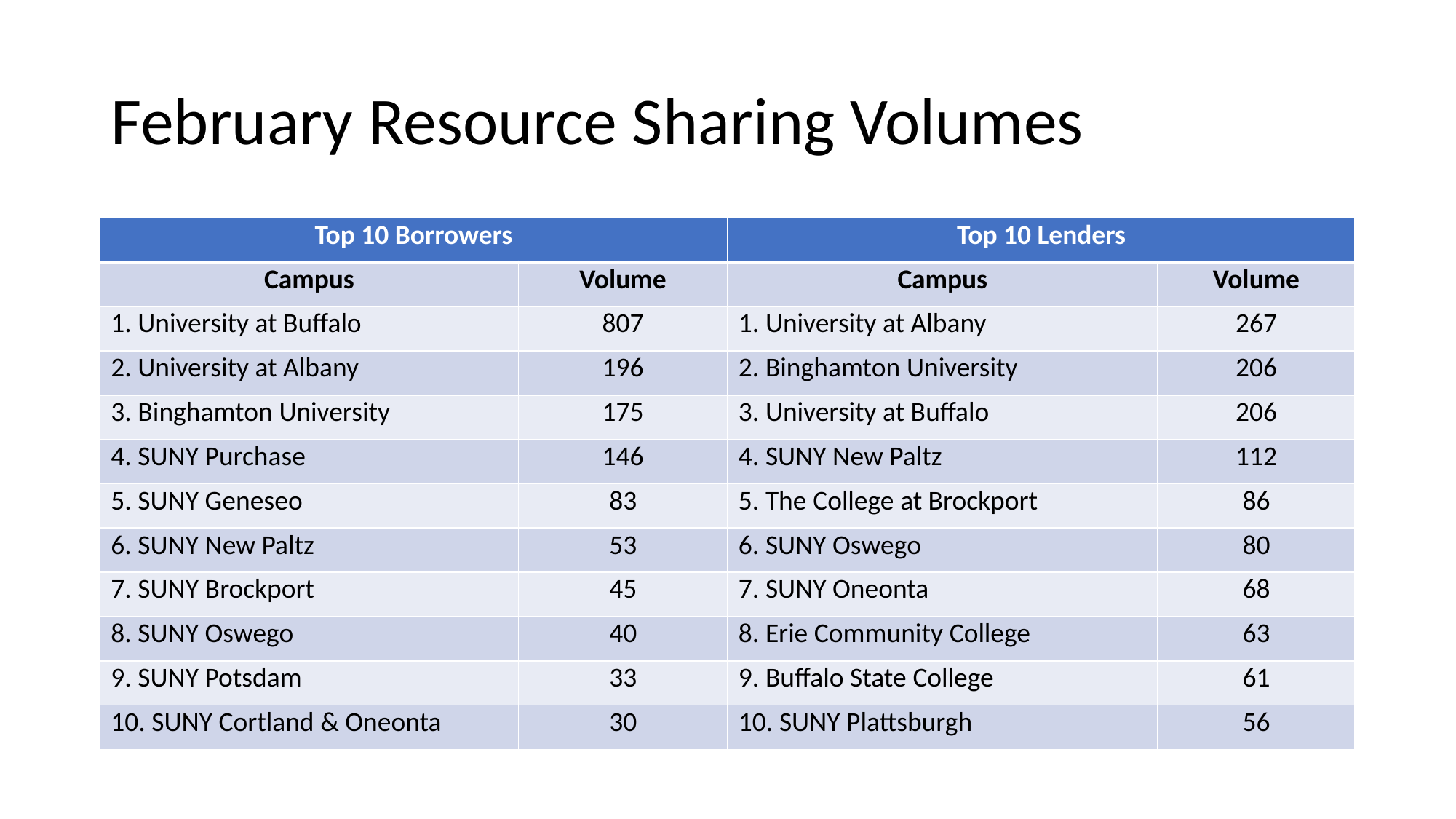

# February Resource Sharing Volumes
| Top 10 Borrowers |  | Top 10 Lenders |  |
| --- | --- | --- | --- |
| Campus | Volume | Campus | Volume |
| 1. University at Buffalo | 807 | 1. University at Albany | 267 |
| 2. University at Albany | 196 | 2. Binghamton University | 206 |
| 3. Binghamton University | 175 | 3. University at Buffalo | 206 |
| 4. SUNY Purchase | 146 | 4. SUNY New Paltz | 112 |
| 5. SUNY Geneseo | 83 | 5. The College at Brockport | 86 |
| 6. SUNY New Paltz | 53 | 6. SUNY Oswego | 80 |
| 7. SUNY Brockport | 45 | 7. SUNY Oneonta | 68 |
| 8. SUNY Oswego | 40 | 8. Erie Community College | 63 |
| 9. SUNY Potsdam | 33 | 9. Buffalo State College | 61 |
| 10. SUNY Cortland & Oneonta | 30 | 10. SUNY Plattsburgh | 56 |